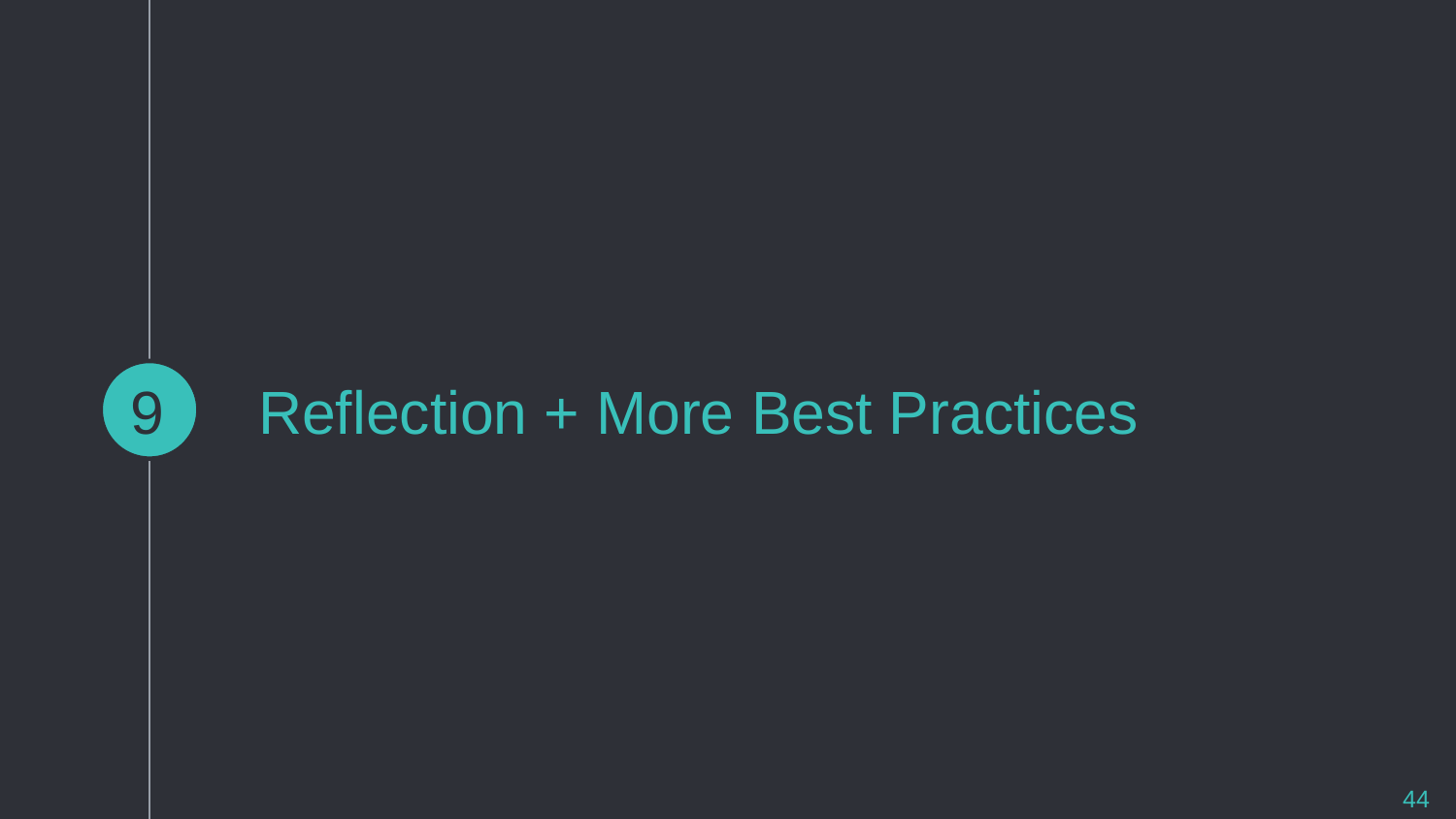

9
# Reflection + More Best Practices
44